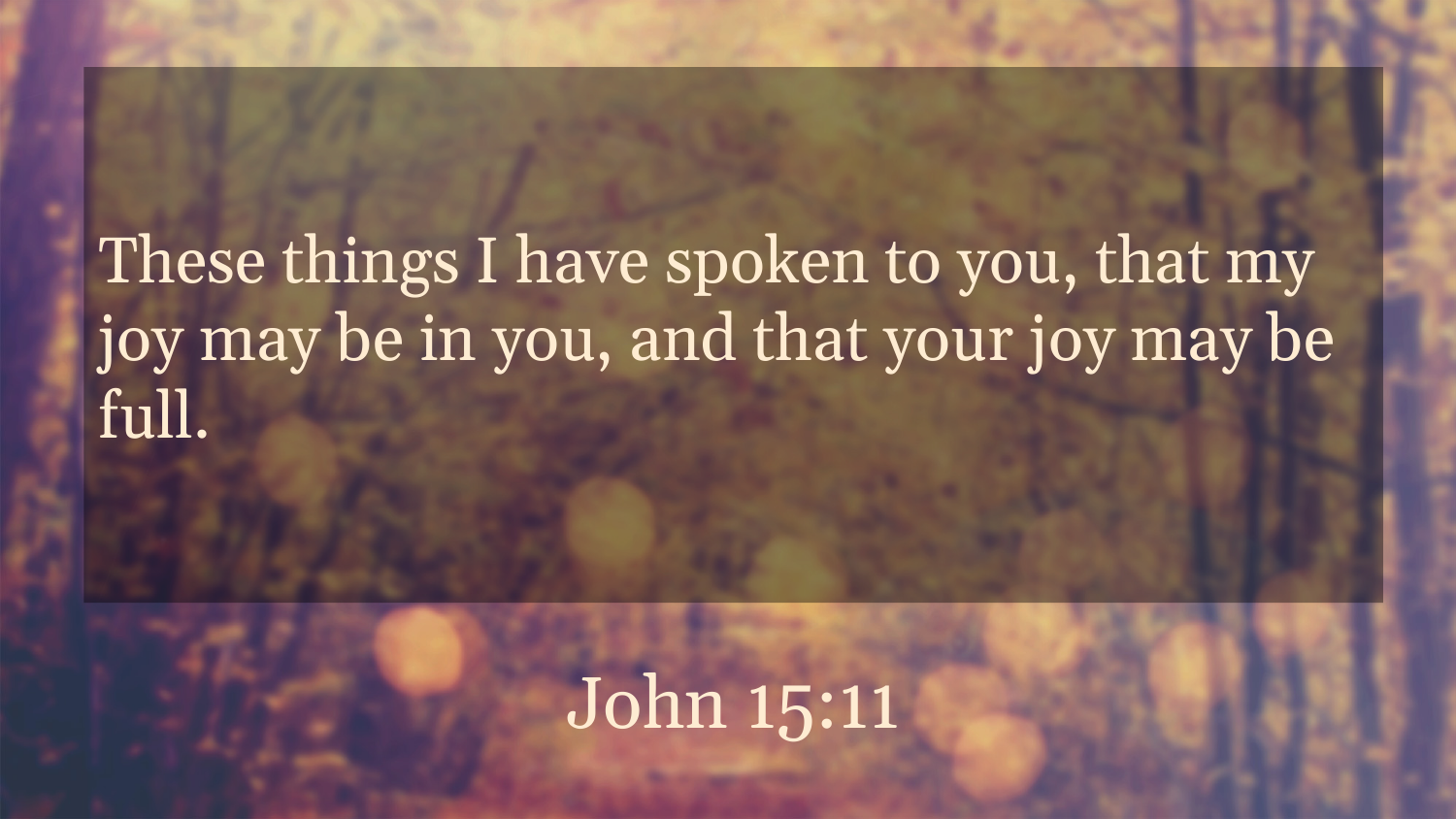

These things I have spoken to you, that my joy may be in you, and that your joy may be full.
John 15:11